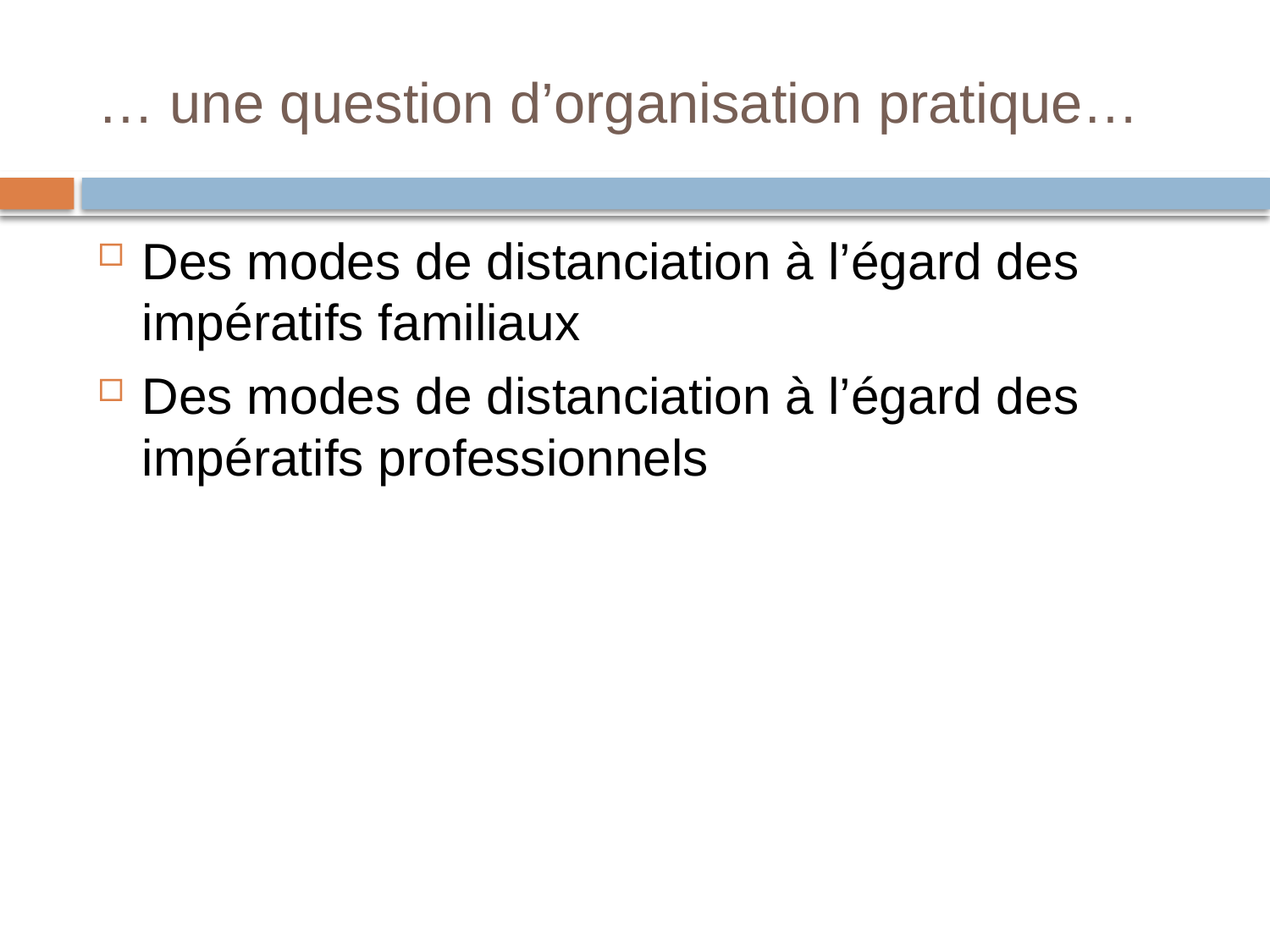

# … une question d’organisation pratique…
Des modes de distanciation à l’égard des impératifs familiaux
Des modes de distanciation à l’égard des impératifs professionnels